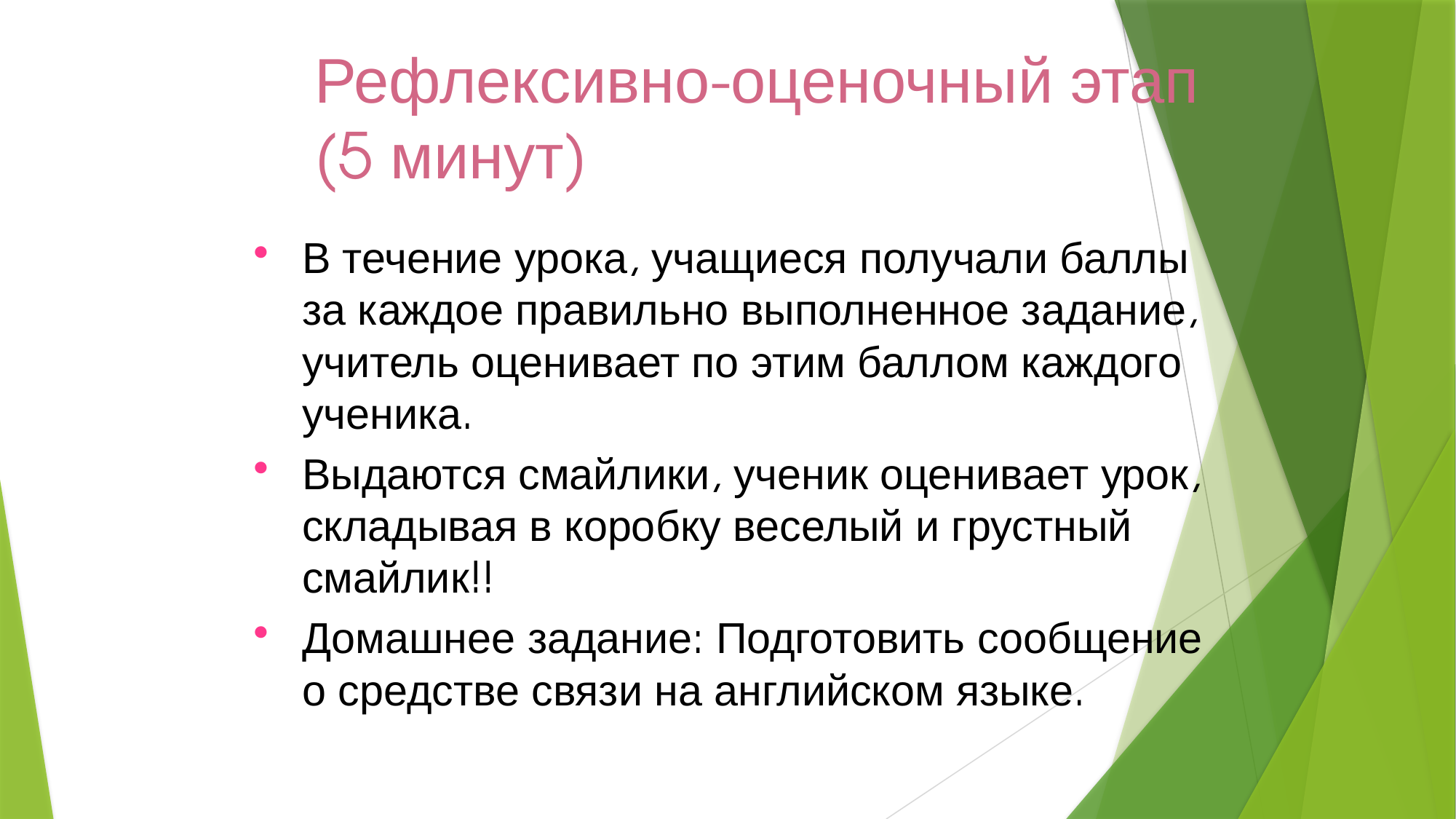

Рефлексивно-оценочный этап
(5 минут)
В течение урока, учащиеся получали баллы за каждое правильно выполненное задание, учитель оценивает по этим баллом каждого ученика.
Выдаются смайлики, ученик оценивает урок, складывая в коробку веселый и грустный смайлик!!
Домашнее задание: Подготовить сообщение о средстве связи на английском языке.